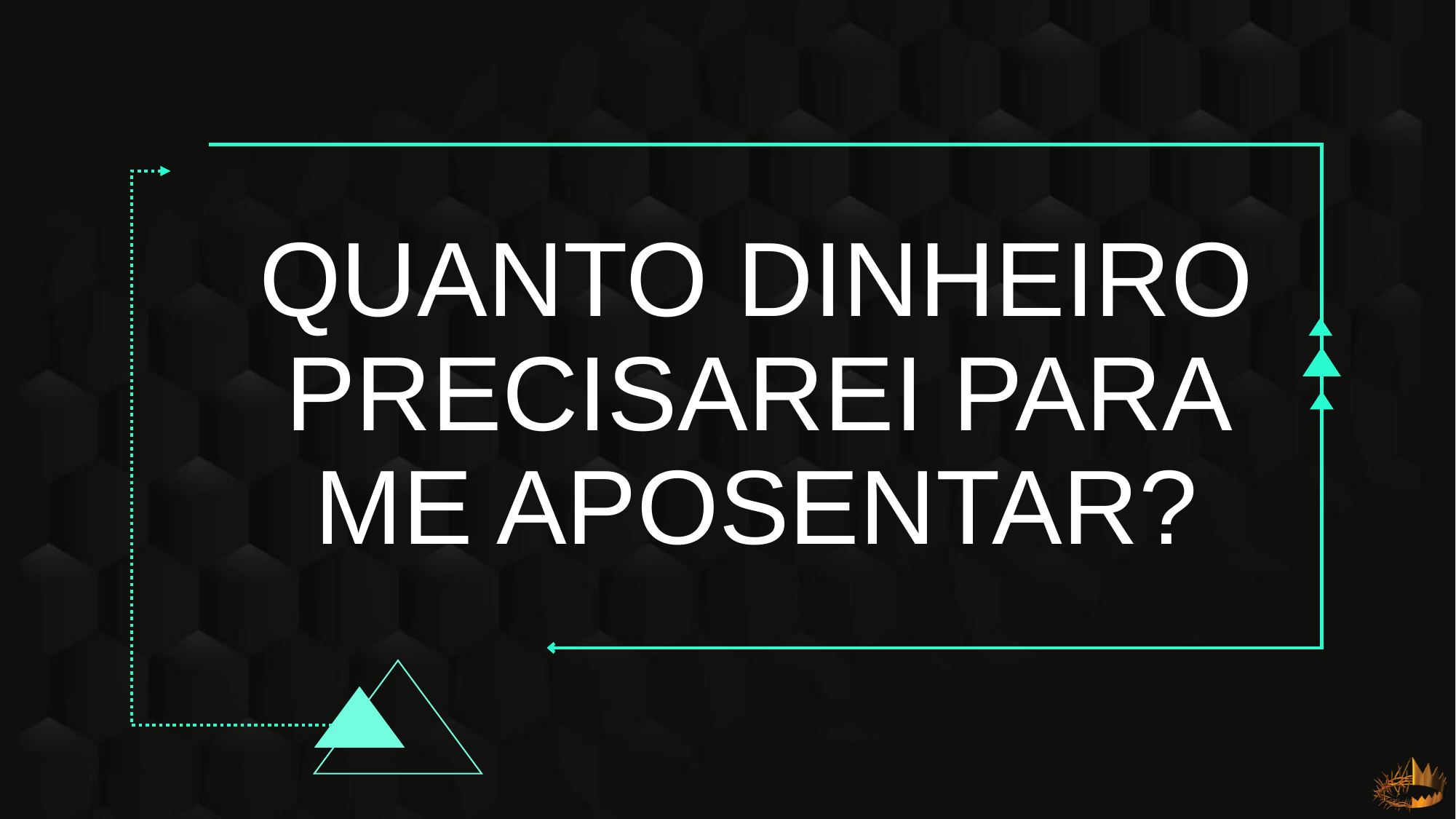

# QUANTO DINHEIRO PRECISAREI PARA ME APOSENTAR?